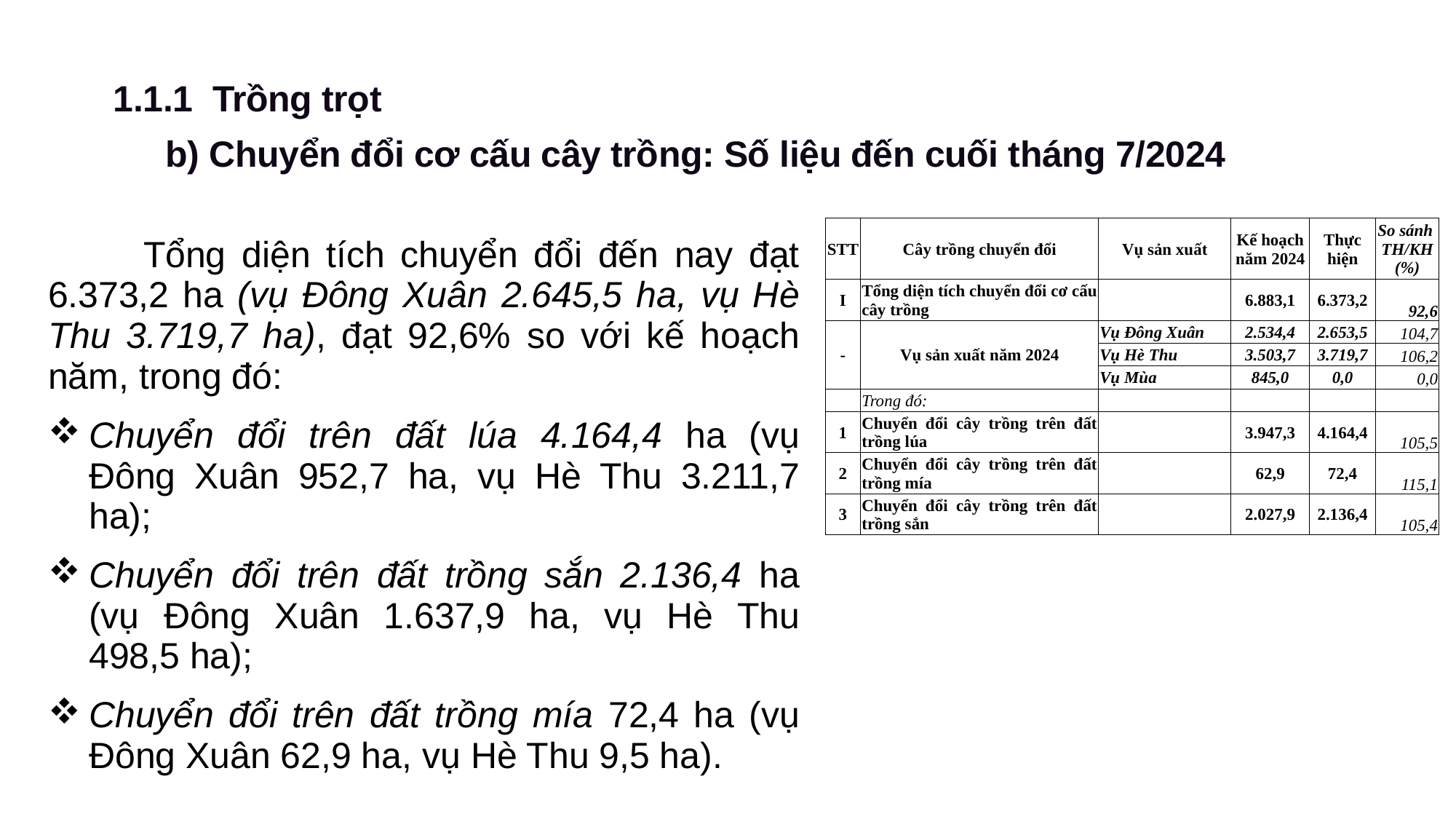

1.1.1  Trồng trọt
b) Chuyển đổi cơ cấu cây trồng: Số liệu đến cuối tháng 7/2024
| Tổng diện tích chuyển đổi đến nay đạt 6.373,2 ha (vụ Đông Xuân 2.645,5 ha, vụ Hè Thu 3.719,7 ha), đạt 92,6% so với kế hoạch năm, trong đó: Chuyển đổi trên đất lúa 4.164,4 ha (vụ Đông Xuân 952,7 ha, vụ Hè Thu 3.211,7 ha); Chuyển đổi trên đất trồng sắn 2.136,4 ha (vụ Đông Xuân 1.637,9 ha, vụ Hè Thu 498,5 ha); Chuyển đổi trên đất trồng mía 72,4 ha (vụ Đông Xuân 62,9 ha, vụ Hè Thu 9,5 ha). |
| --- |
| STT | Cây trồng chuyển đổi | Vụ sản xuất | Kế hoạch năm 2024 | Thực hiện | So sánh TH/KH (%) |
| --- | --- | --- | --- | --- | --- |
| I | Tổng diện tích chuyển đổi cơ cấu cây trồng |  | 6.883,1 | 6.373,2 | 92,6 |
| - | Vụ sản xuất năm 2024 | Vụ Đông Xuân | 2.534,4 | 2.653,5 | 104,7 |
|  |  | Vụ Hè Thu | 3.503,7 | 3.719,7 | 106,2 |
|  |  | Vụ Mùa | 845,0 | 0,0 | 0,0 |
|  | Trong đó: |  |  |  |  |
| 1 | Chuyển đổi cây trồng trên đất trồng lúa |  | 3.947,3 | 4.164,4 | 105,5 |
| 2 | Chuyển đổi cây trồng trên đất trồng mía |  | 62,9 | 72,4 | 115,1 |
| 3 | Chuyển đổi cây trồng trên đất trồng sắn |  | 2.027,9 | 2.136,4 | 105,4 |